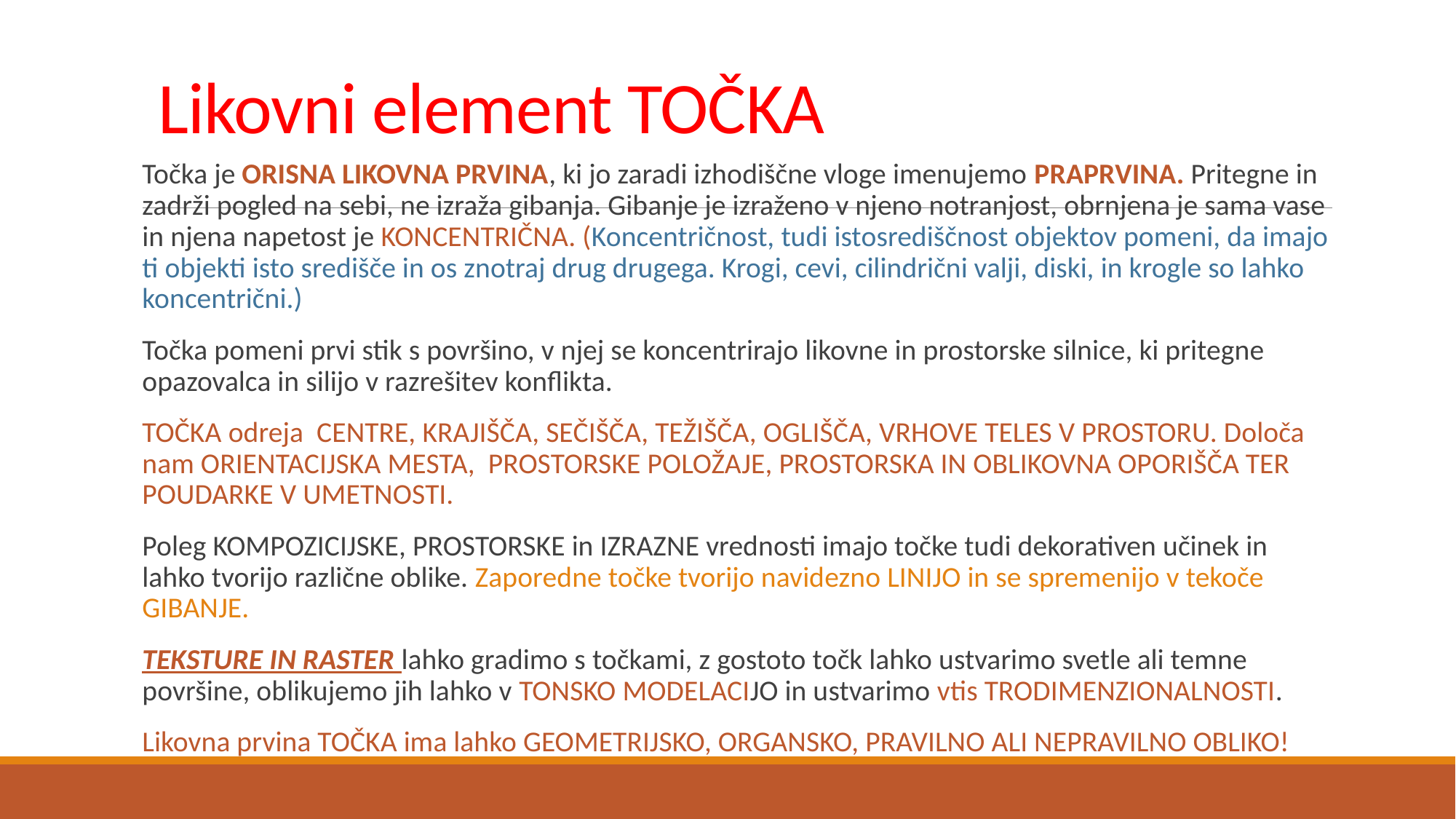

# Likovni element TOČKA
Točka je ORISNA LIKOVNA PRVINA, ki jo zaradi izhodiščne vloge imenujemo PRAPRVINA. Pritegne in zadrži pogled na sebi, ne izraža gibanja. Gibanje je izraženo v njeno notranjost, obrnjena je sama vase in njena napetost je KONCENTRIČNA. (Koncentričnost, tudi istosrediščnost objektov pomeni, da imajo ti objekti isto središče in os znotraj drug drugega. Krogi, cevi, cilindrični valji, diski, in krogle so lahko koncentrični.)
Točka pomeni prvi stik s površino, v njej se koncentrirajo likovne in prostorske silnice, ki pritegne opazovalca in silijo v razrešitev konflikta.
TOČKA odreja  CENTRE, KRAJIŠČA, SEČIŠČA, TEŽIŠČA, OGLIŠČA, VRHOVE TELES V PROSTORU. Določa nam ORIENTACIJSKA MESTA,  PROSTORSKE POLOŽAJE, PROSTORSKA IN OBLIKOVNA OPORIŠČA TER POUDARKE V UMETNOSTI.
Poleg KOMPOZICIJSKE, PROSTORSKE in IZRAZNE vrednosti imajo točke tudi dekorativen učinek in lahko tvorijo različne oblike. Zaporedne točke tvorijo navidezno LINIJO in se spremenijo v tekoče GIBANJE.
TEKSTURE IN RASTER lahko gradimo s točkami, z gostoto točk lahko ustvarimo svetle ali temne površine, oblikujemo jih lahko v TONSKO MODELACIJO in ustvarimo vtis TRODIMENZIONALNOSTI.
Likovna prvina TOČKA ima lahko GEOMETRIJSKO, ORGANSKO, PRAVILNO ALI NEPRAVILNO OBLIKO!